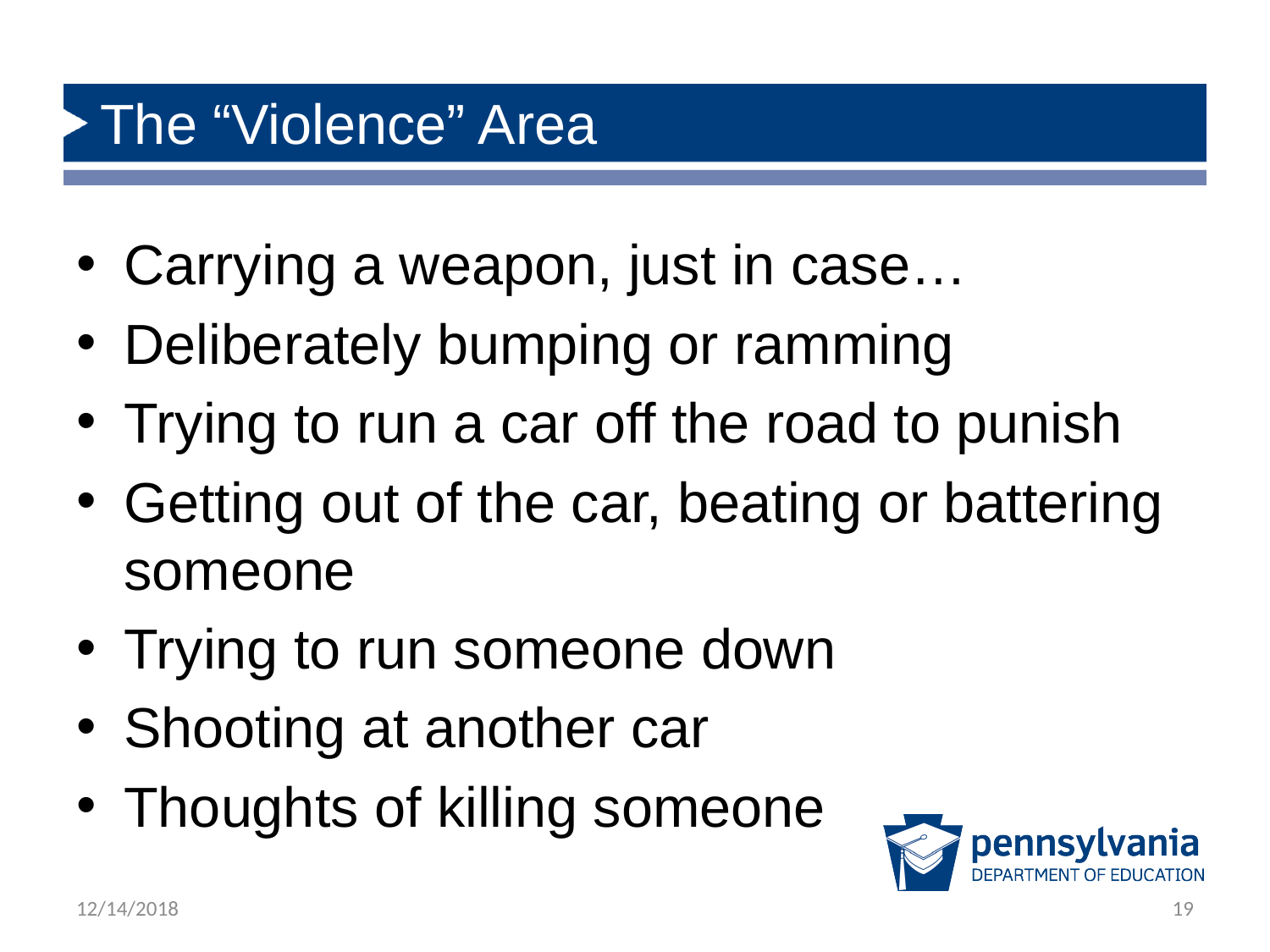

# The “Violence” Area
Carrying a weapon, just in case…
Deliberately bumping or ramming
Trying to run a car off the road to punish
Getting out of the car, beating or battering someone
Trying to run someone down
Shooting at another car
Thoughts of killing someone
12/14/2018
19